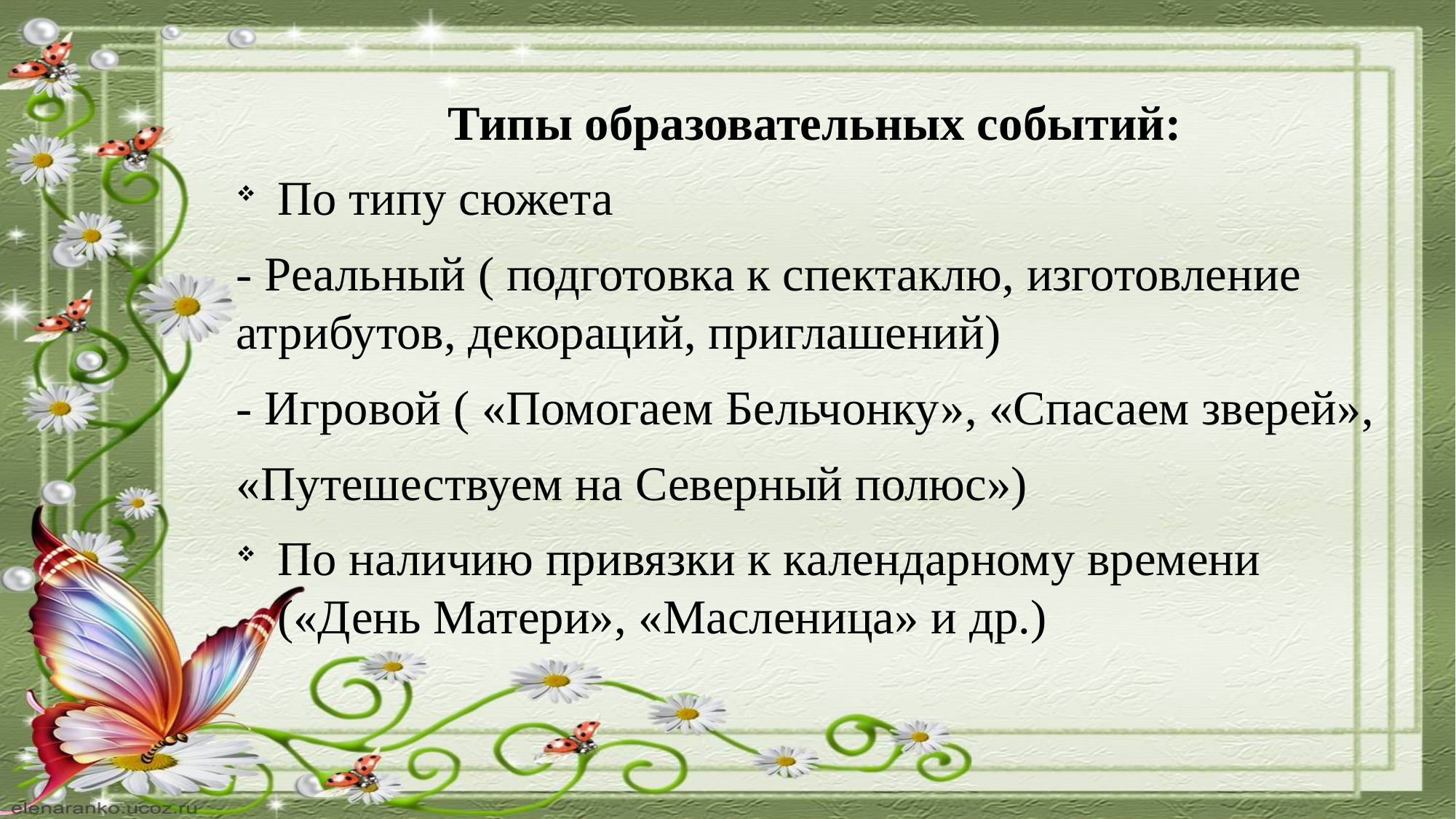

Типы образовательных событий:
По типу сюжета
- Реальный ( подготовка к спектаклю, изготовление атрибутов, декораций, приглашений)
- Игровой ( «Помогаем Бельчонку», «Спасаем зверей»,
«Путешествуем на Северный полюс»)
По наличию привязки к календарному времени («День Матери», «Масленица» и др.)